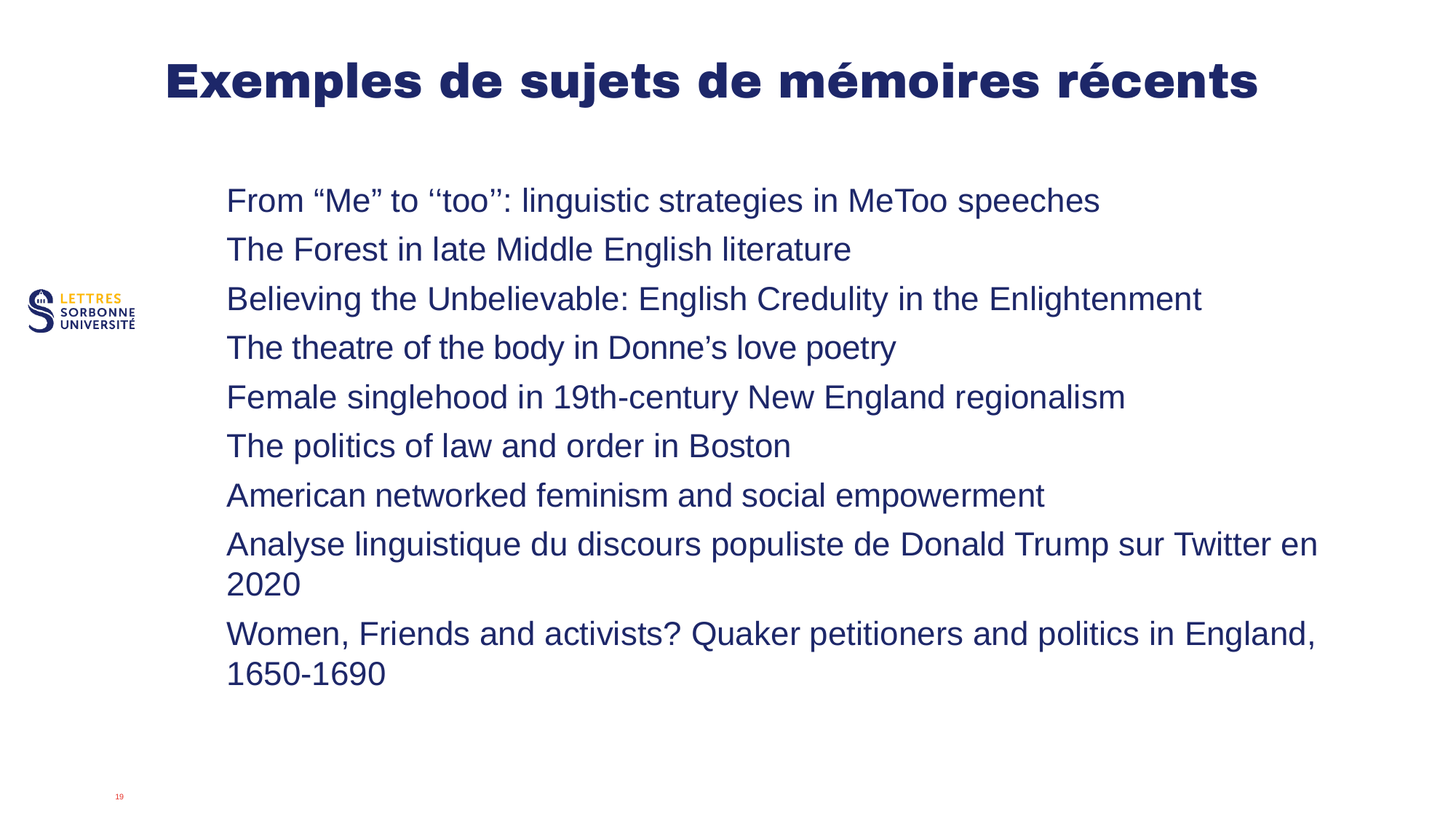

# Exemples de sujets de mémoires récents

From “Me” to ‘‘too’’: linguistic strategies in MeToo speeches
The Forest in late Middle English literature
Believing the Unbelievable: English Credulity in the Enlightenment
The theatre of the body in Donne’s love poetry
Female singlehood in 19th-century New England regionalism
The politics of law and order in Boston
American networked feminism and social empowerment
Analyse linguistique du discours populiste de Donald Trump sur Twitter en 2020
Women, Friends and activists? Quaker petitioners and politics in England, 1650-1690